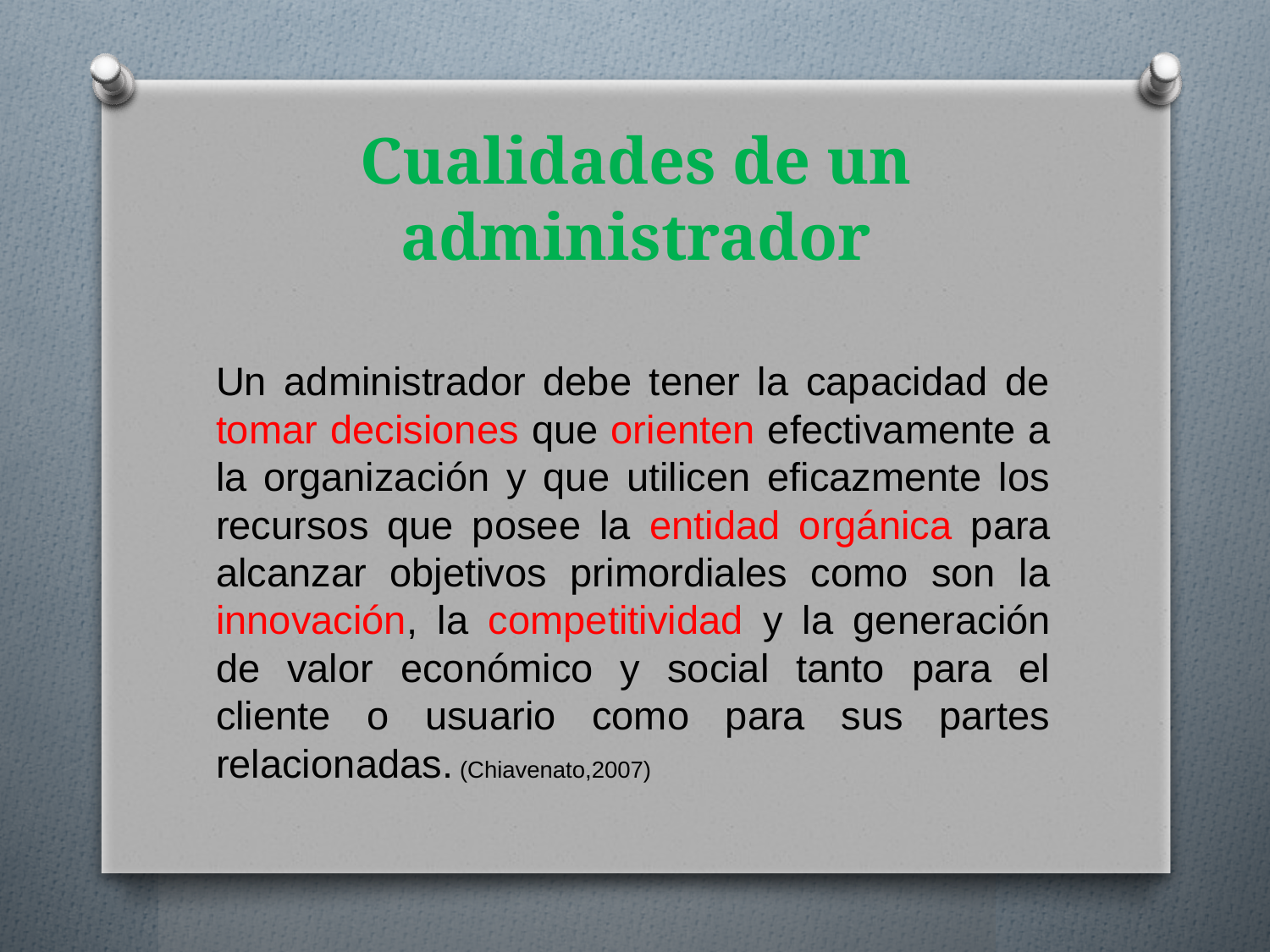

# Cualidades de un administrador

Un administrador debe tener la capacidad de tomar decisiones que orienten efectivamente a la organización y que utilicen eficazmente los recursos que posee la entidad orgánica para alcanzar objetivos primordiales como son la innovación, la competitividad y la generación de valor económico y social tanto para el cliente o usuario como para sus partes relacionadas. (Chiavenato,2007)